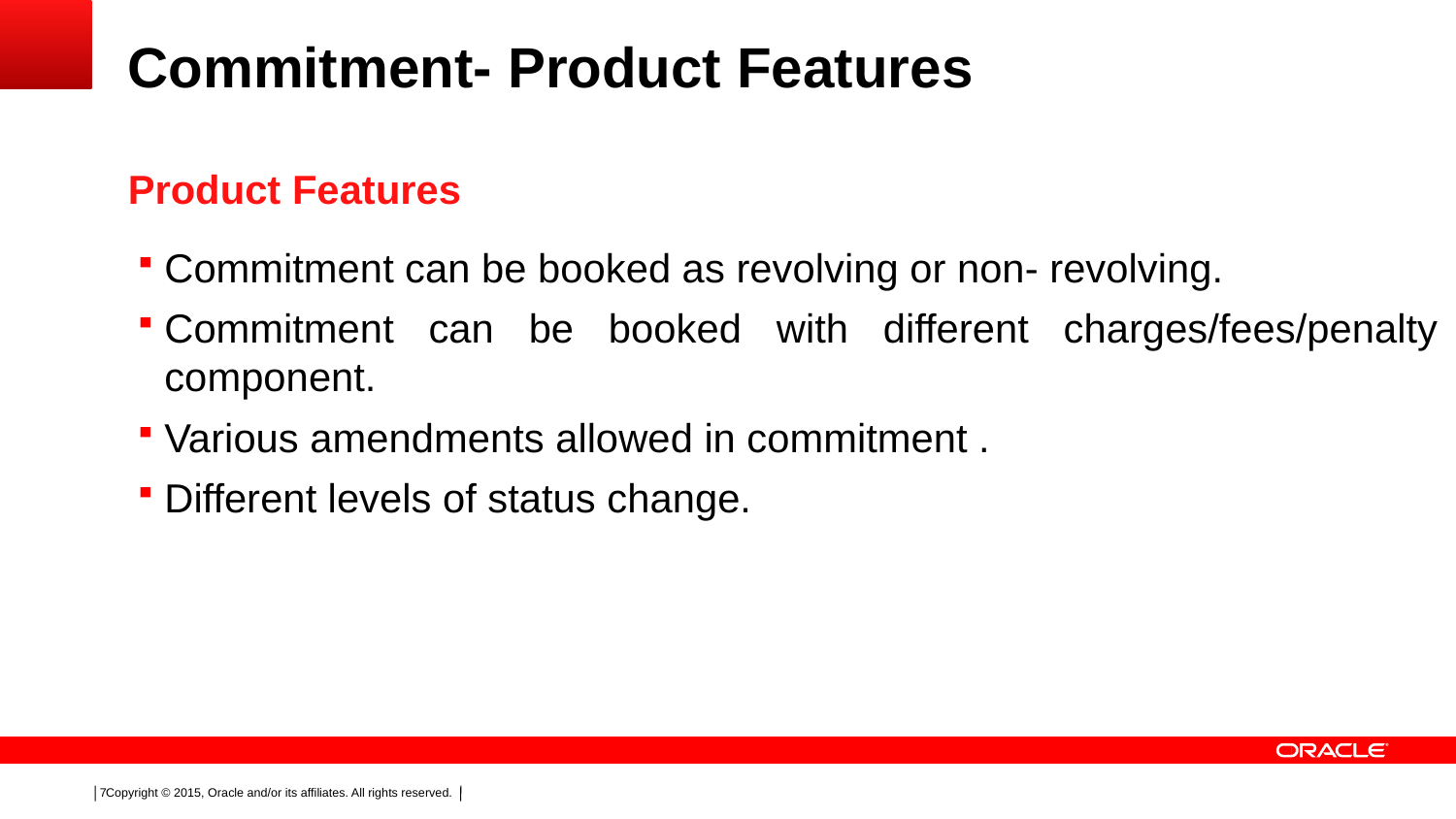

# Commitment- Product Features
Product Features
Commitment can be booked as revolving or non- revolving.
Commitment can be booked with different charges/fees/penalty component.
Various amendments allowed in commitment .
Different levels of status change.